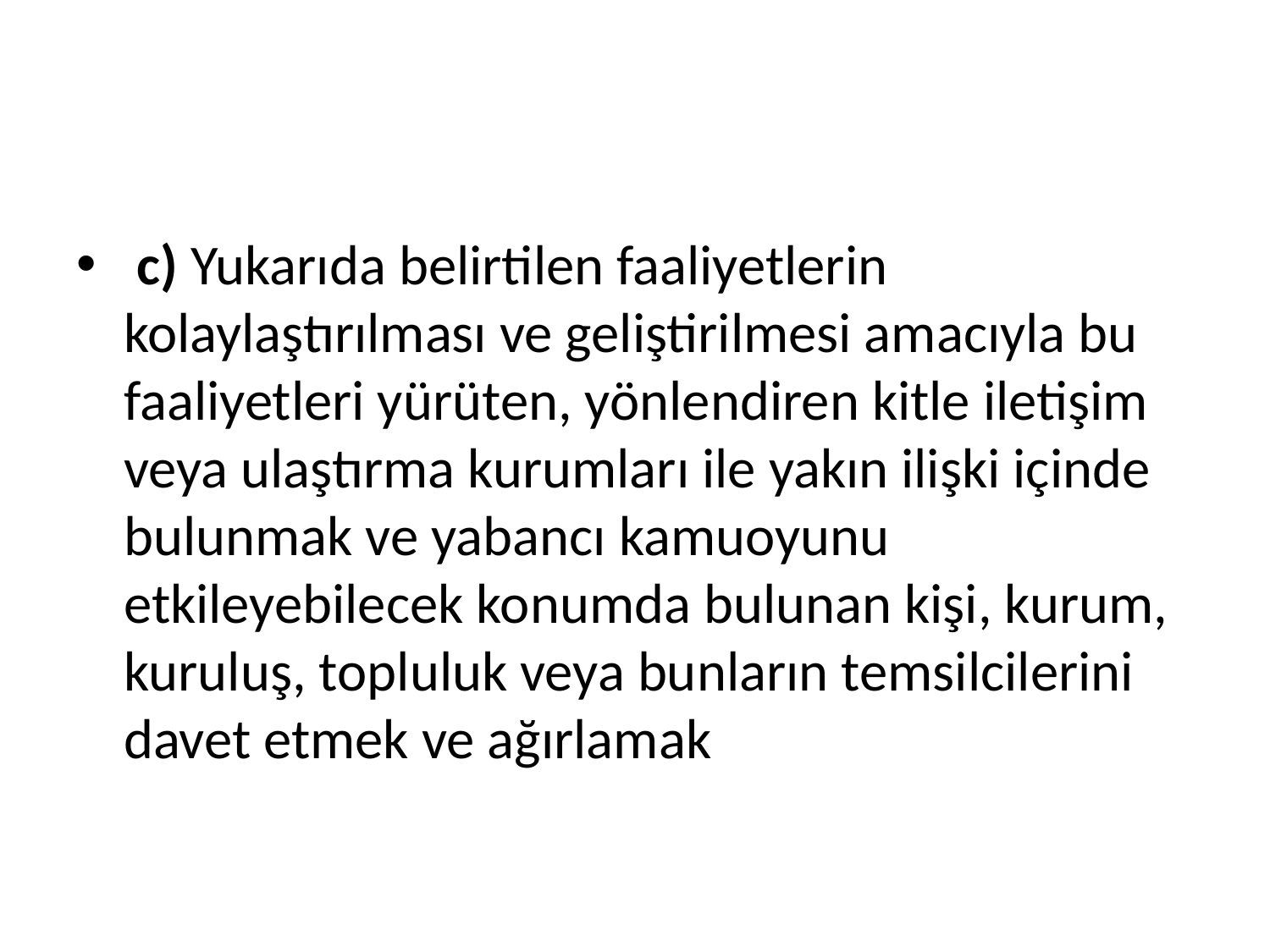

#
 c) Yukarıda belirtilen faaliyetlerin kolaylaştırılması ve geliştirilmesi amacıyla bu faaliyetleri yürüten, yönlendiren kitle iletişim veya ulaştırma kurumları ile yakın ilişki içinde bulunmak ve yabancı kamuoyunu etkileyebilecek konumda bulunan kişi, kurum, kuruluş, topluluk veya bunların temsilcilerini davet etmek ve ağırlamak